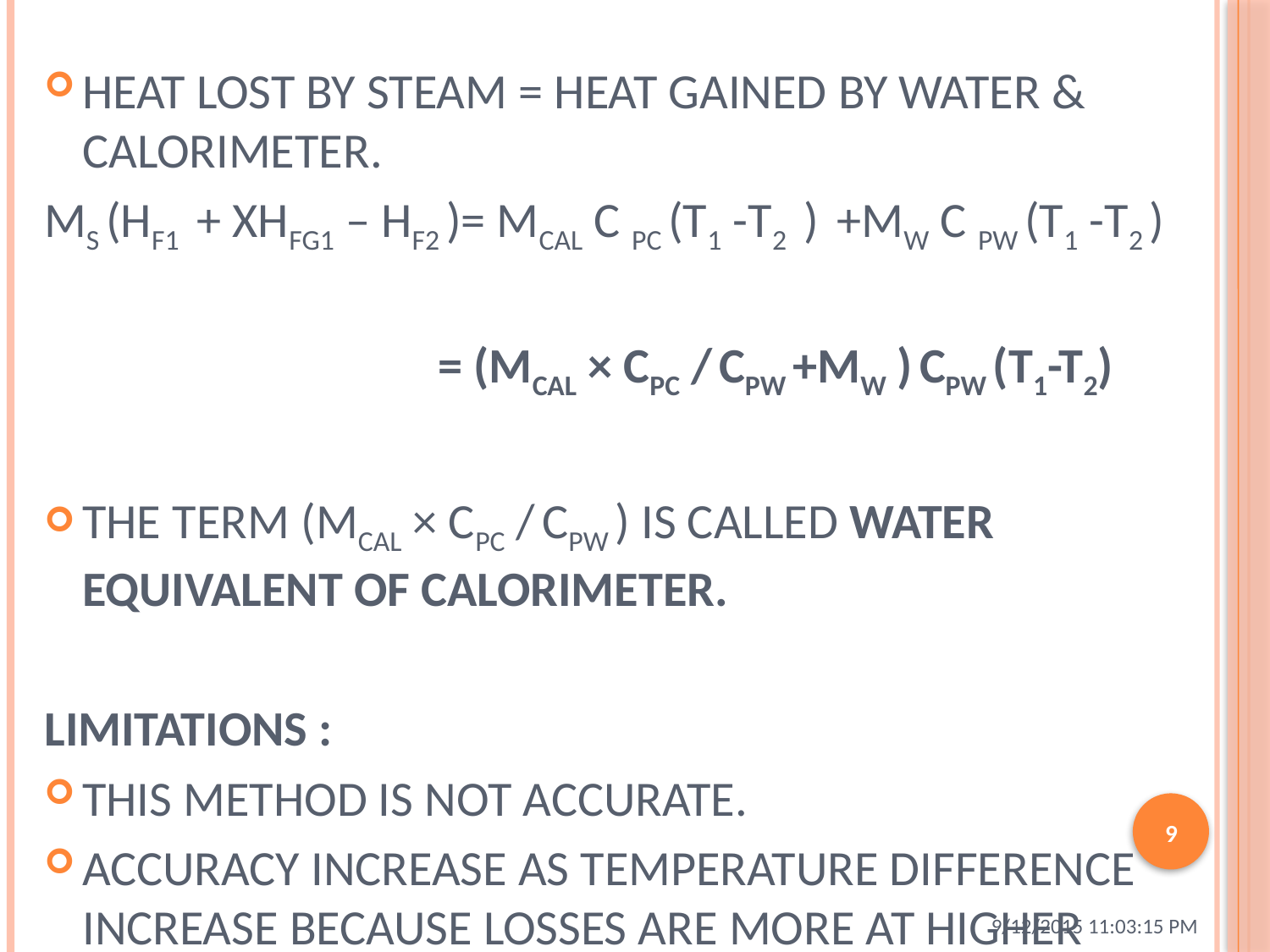

HEAT LOST BY STEAM = HEAT GAINED BY WATER & CALORIMETER.
MS (HF1  + XHFG1 – HF2 )= MCAL C PC (T1 -T2  )  +MW C PW (T1 -T2 )
                                                            = (MCAL × CPC / CPW +MW ) CPW (T1-T2)

THE TERM (MCAL × CPC / CPW ) IS CALLED WATER EQUIVALENT OF CALORIMETER.

LIMITATIONS :
THIS METHOD IS NOT ACCURATE.
ACCURACY INCREASE AS TEMPERATURE DIFFERENCE INCREASE BECAUSE LOSSES ARE MORE AT HIGHER TEMPERATURE DIFFERENCE.
9
9/12/2015 11:03:15 PM